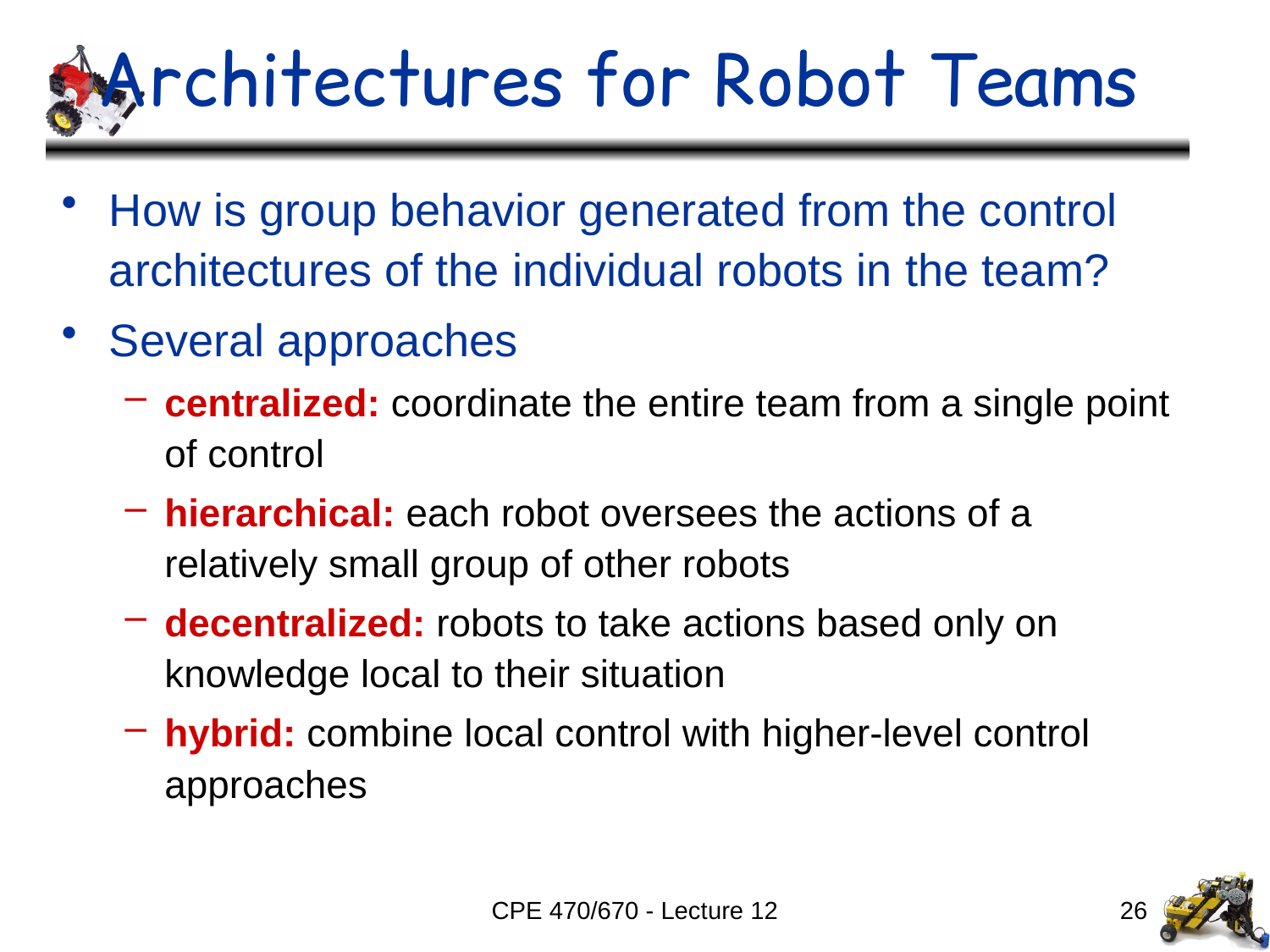

# Architectures for Robot Teams
How is group behavior generated from the control architectures of the individual robots in the team?
Several approaches
centralized: coordinate the entire team from a single point of control
hierarchical: each robot oversees the actions of a relatively small group of other robots
decentralized: robots to take actions based only on knowledge local to their situation
hybrid: combine local control with higher-level control approaches

CPE 470/670 - Lecture 12
26